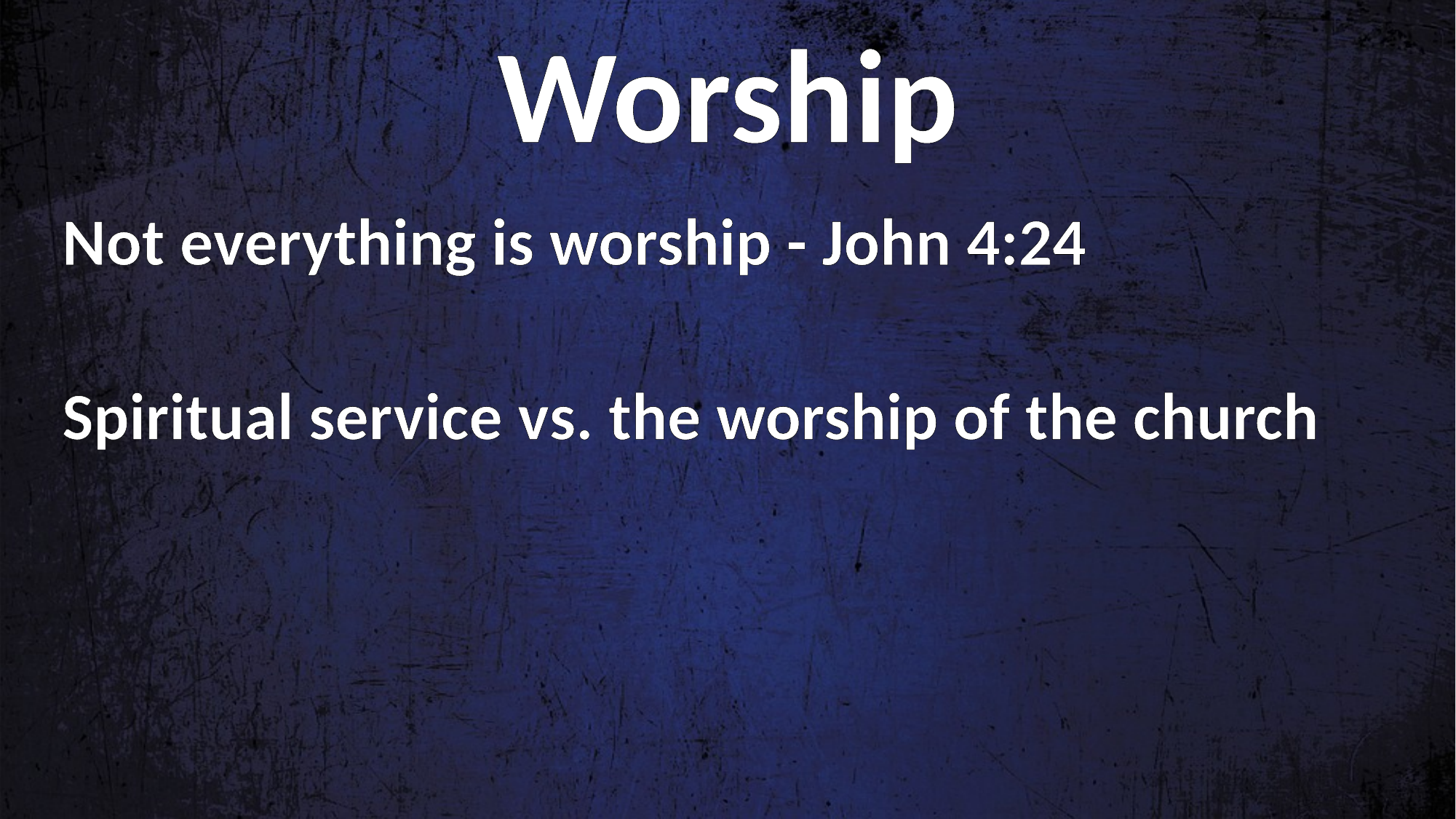

Worship
Not everything is worship - John 4:24

Spiritual service vs. the worship of the church